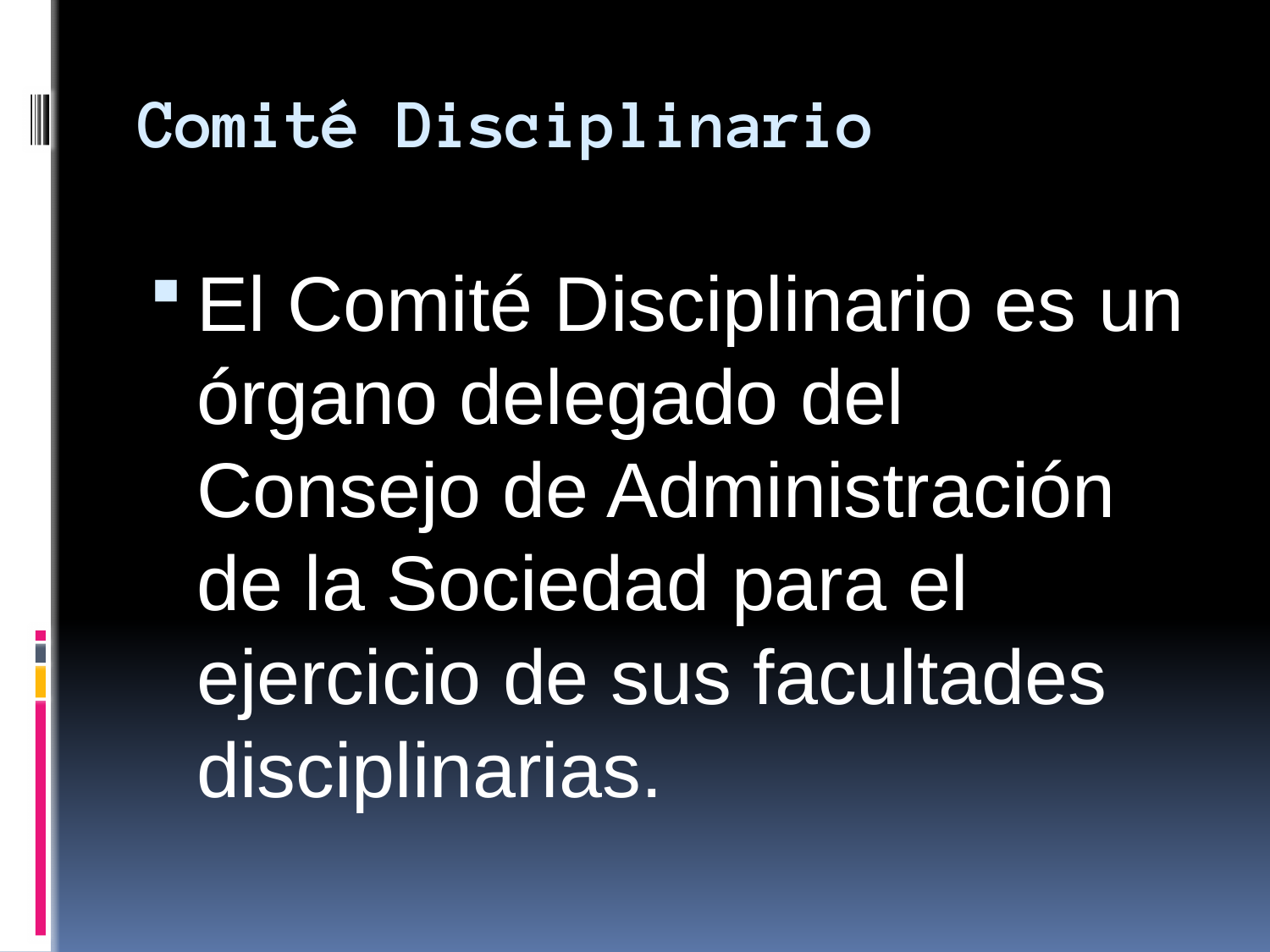

# Comité Disciplinario
El Comité Disciplinario es un órgano delegado del Consejo de Administración de la Sociedad para el ejercicio de sus facultades disciplinarias.